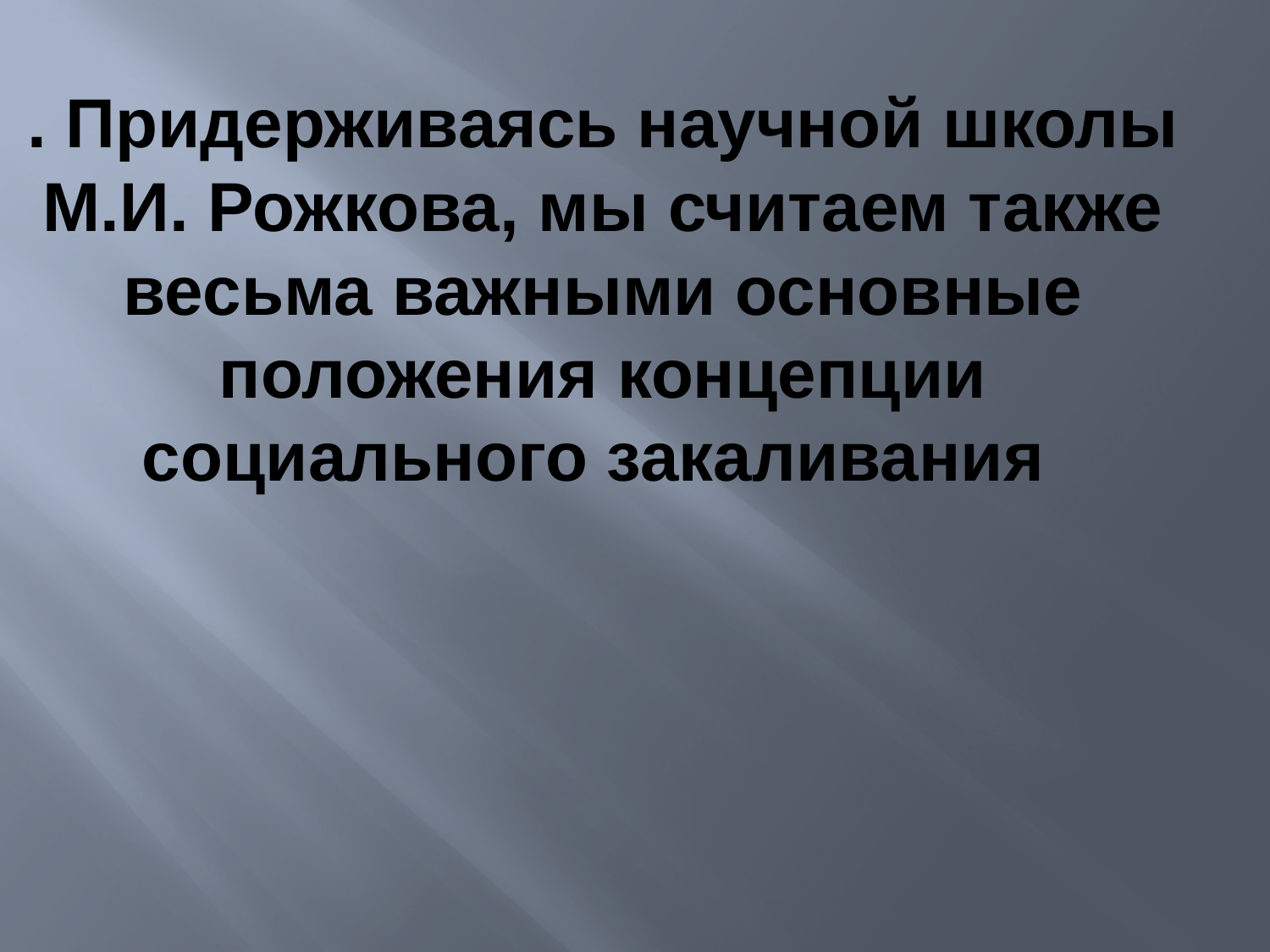

# . Придерживаясь научной школы М.И. Рожкова, мы считаем также весьма важными основные положения концепции социального закаливания